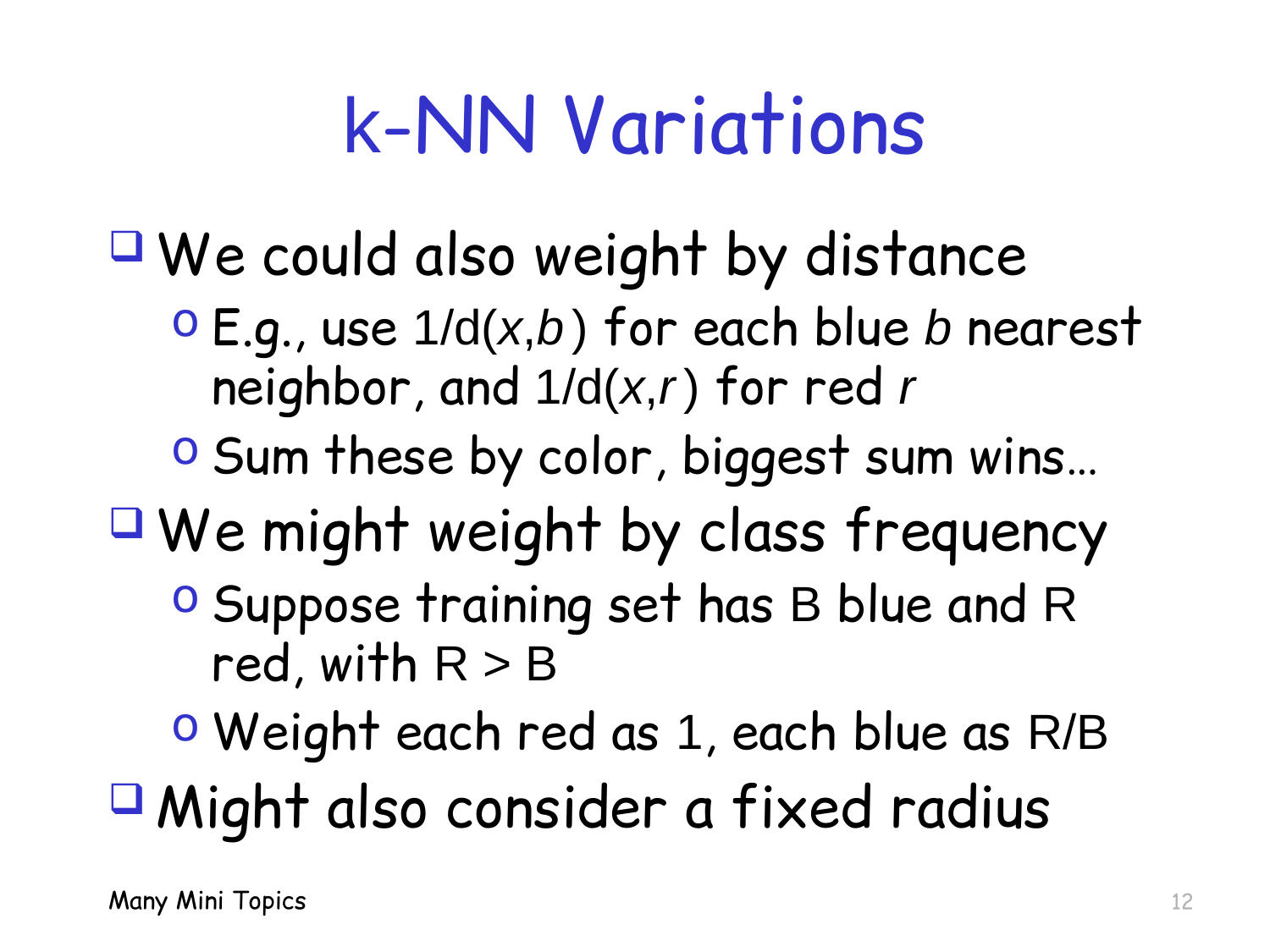

# k-NN Variations
We could also weight by distance
E.g., use 1/d(x,b ) for each blue b nearest neighbor, and 1/d(x,r ) for red r
Sum these by color, biggest sum wins…
We might weight by class frequency
Suppose training set has B blue and R red, with R > B
Weight each red as 1, each blue as R/B
Might also consider a fixed radius
Many Mini Topics
12